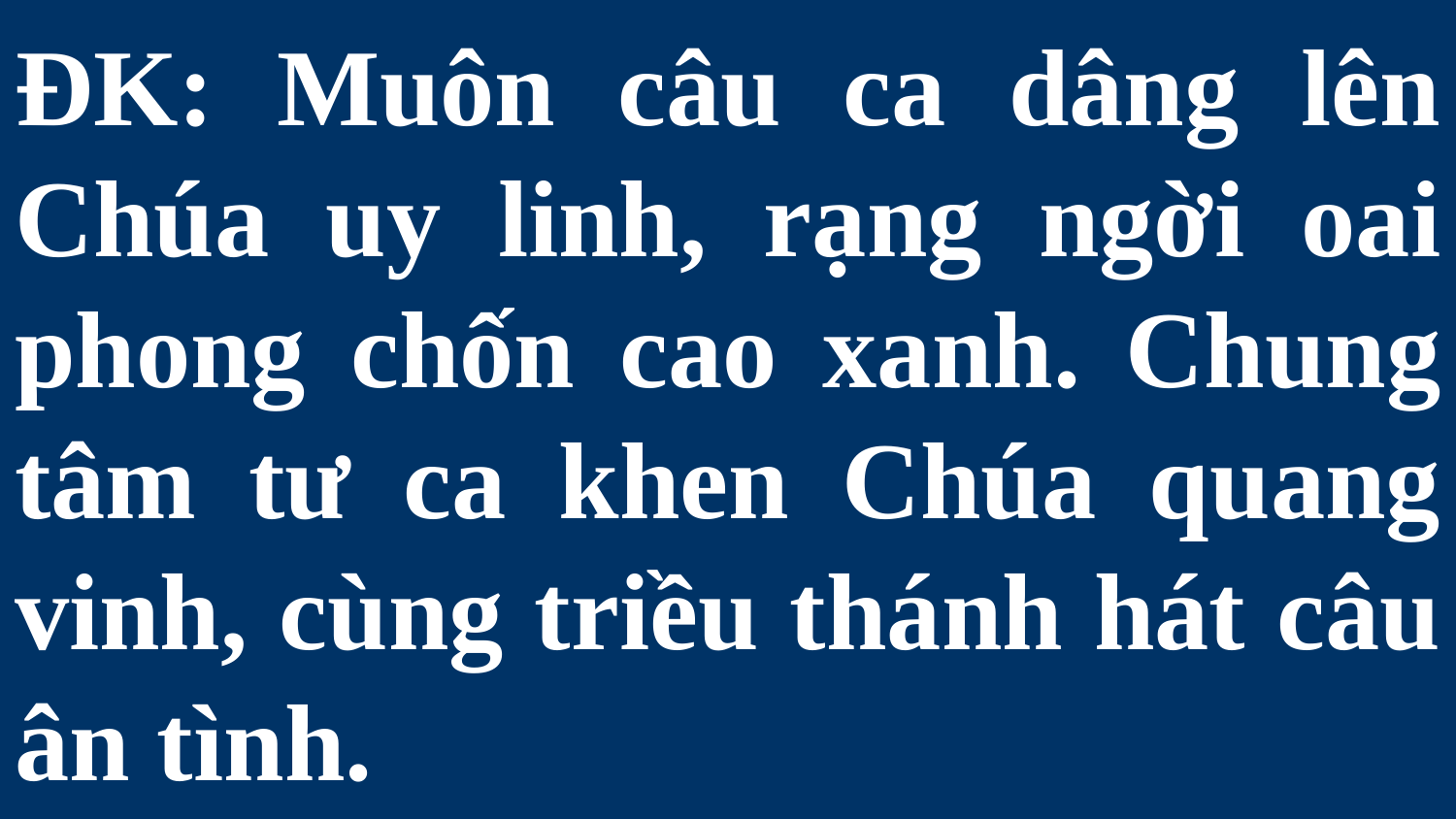

# ĐK: Muôn câu ca dâng lên Chúa uy linh, rạng ngời oai phong chốn cao xanh. Chung tâm tư ca khen Chúa quang vinh, cùng triều thánh hát câu ân tình.